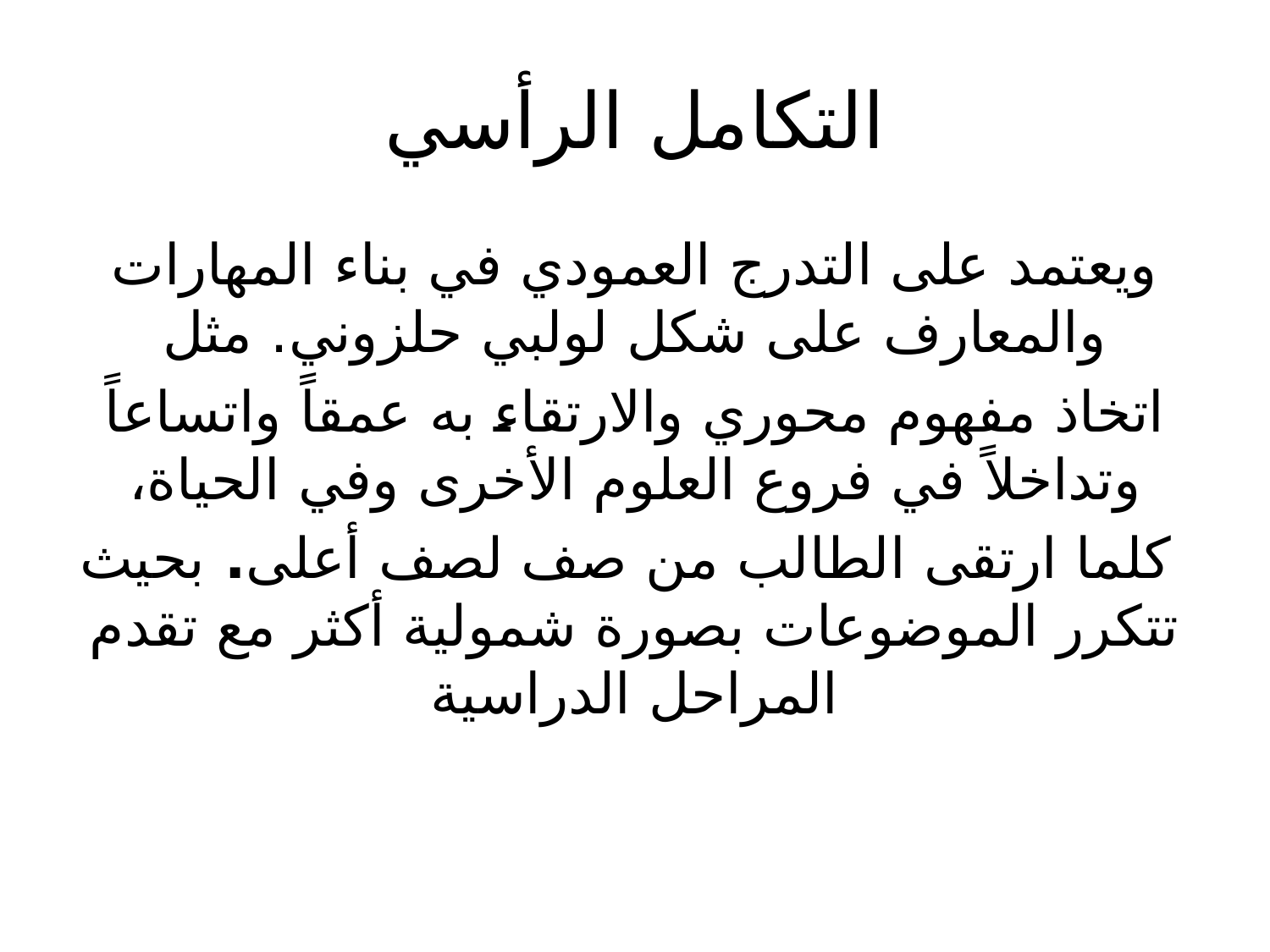

# التكامل الرأسي
ويعتمد على التدرج العمودي في بناء المهارات والمعارف على شكل لولبي حلزوني. مثل
اتخاذ مفهوم محوري والارتقاء به عمقاً واتساعاً وتداخلاً في فروع العلوم الأخرى وفي الحياة،
 كلما ارتقى الطالب من صف لصف أعلى. بحيث تتكرر الموضوعات بصورة شمولية أكثر مع تقدم المراحل الدراسية